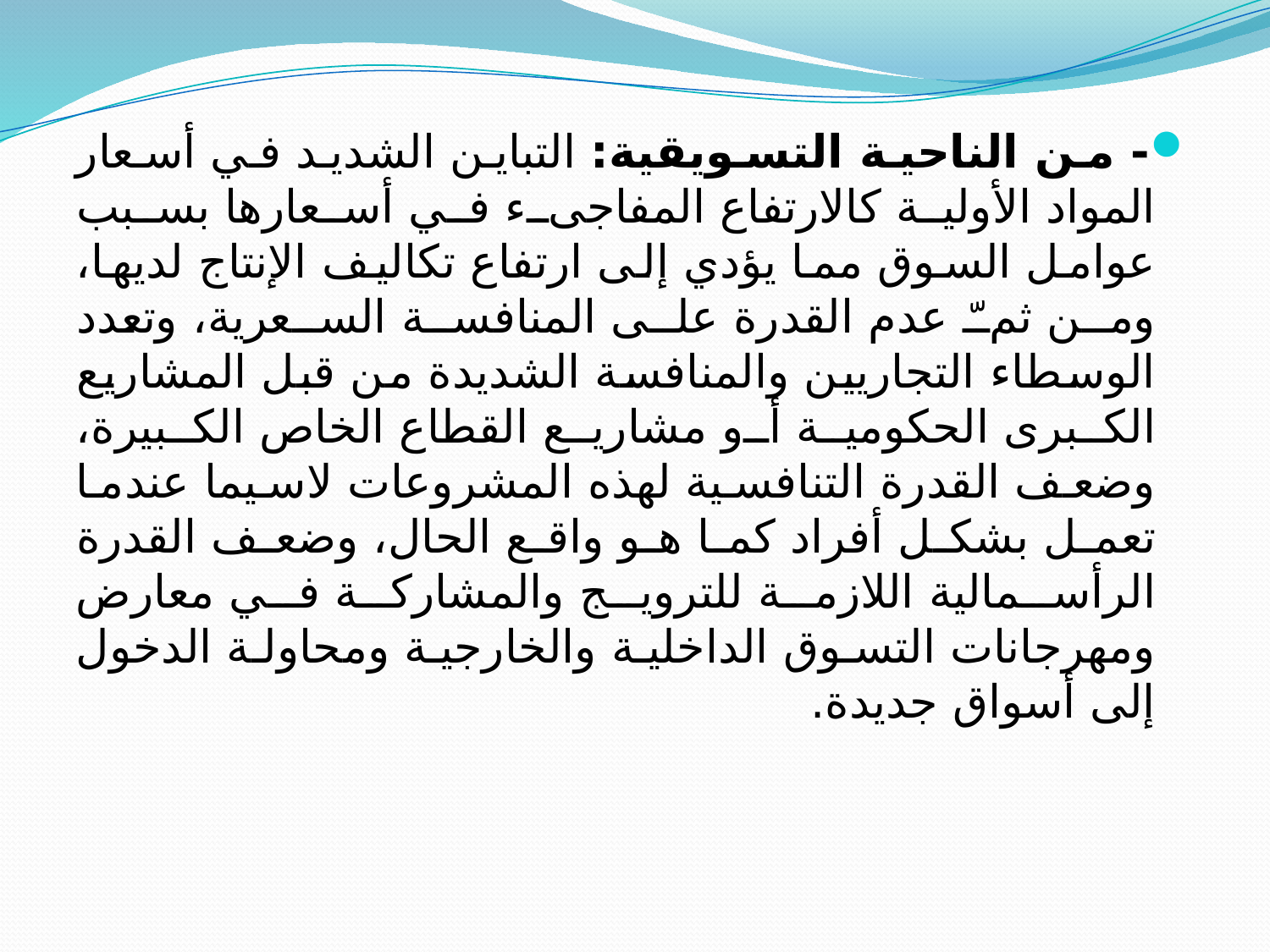

- من الناحية التسويقية‏: التباين الشديد في أسعار المواد الأولية كالارتفاع المفاجىء في أسعارها بسبب عوامل السوق مما يؤدي إلى ارتفاع تكاليف الإنتاج لديها، ومن ثمّ عدم القدرة على المنافسة السعرية، وتعدد الوسطاء التجاريين والمنافسة الشديدة من قبل المشاريع الكبرى الحكومية أو مشاريع القطاع الخاص الكبيرة،‏ وضعف القدرة التنافسية لهذه المشروعات لاسيما عندما تعمل بشكل أفراد كما هو واقع الحال، وضعف القدرة الرأسمالية اللازمة للترويج والمشاركة في معارض ومهرجانات التسوق الداخلية والخارجية ومحاولة الدخول إلى أسواق جديدة.‏